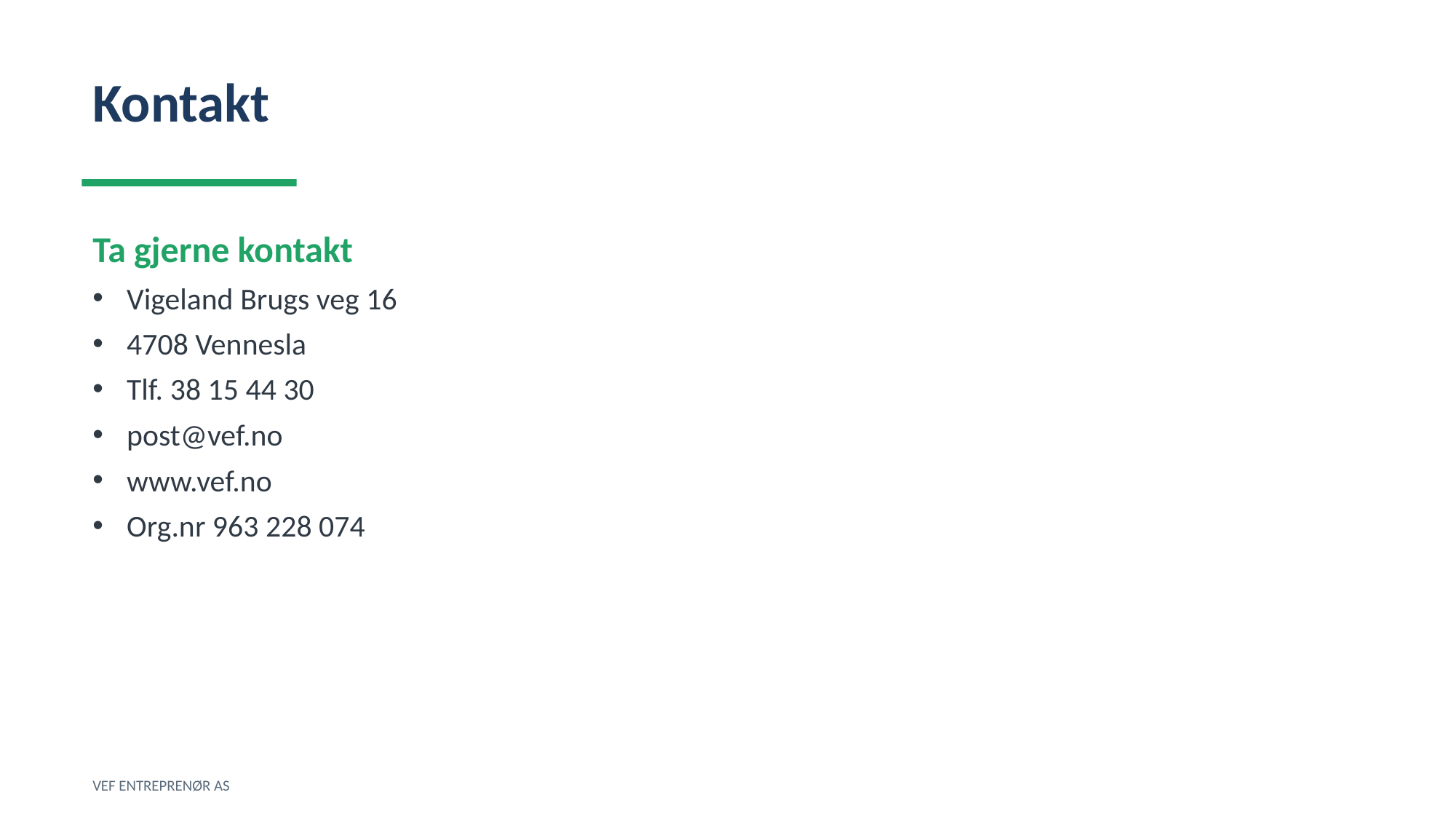

Kontakt

Ta gjerne kontakt
Vigeland Brugs veg 16
4708 Vennesla
Tlf. 38 15 44 30
post@vef.no
www.vef.no
Org.nr 963 228 074
VEF ENTREPRENØR AS